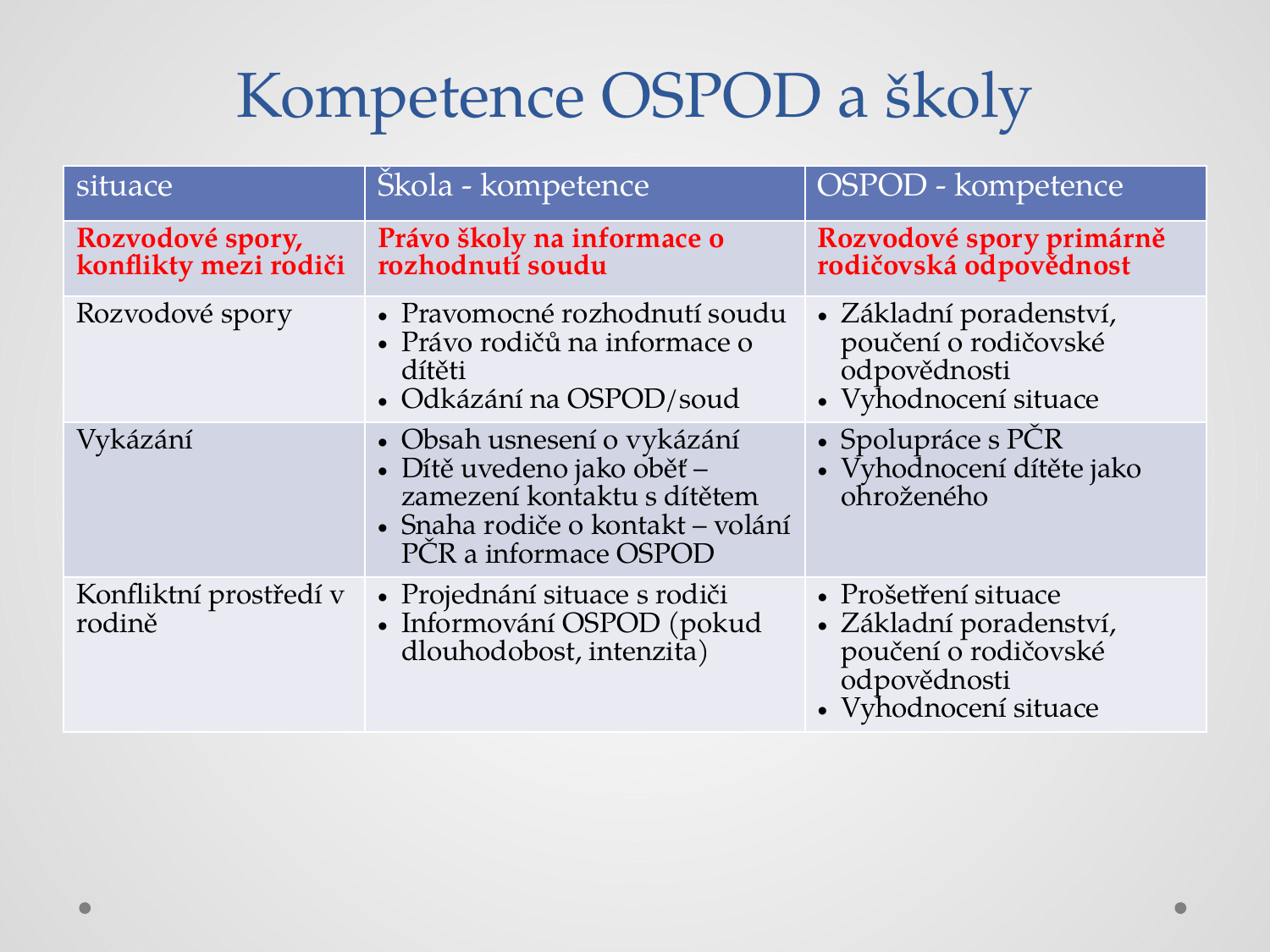

# Kompetence OSPOD a školy
| situace | Škola - kompetence | OSPOD - kompetence |
| --- | --- | --- |
| Rozvodové spory, konflikty mezi rodiči | Právo školy na informace o rozhodnutí soudu | Rozvodové spory primárně rodičovská odpovědnost |
| Rozvodové spory | Pravomocné rozhodnutí soudu Právo rodičů na informace o dítěti Odkázání na OSPOD/soud | Základní poradenství, poučení o rodičovské odpovědnosti Vyhodnocení situace |
| Vykázání | Obsah usnesení o vykázání Dítě uvedeno jako oběť – zamezení kontaktu s dítětem Snaha rodiče o kontakt – volání PČR a informace OSPOD | Spolupráce s PČR Vyhodnocení dítěte jako ohroženého |
| Konfliktní prostředí v rodině | Projednání situace s rodiči Informování OSPOD (pokud dlouhodobost, intenzita) | Prošetření situace Základní poradenství, poučení o rodičovské odpovědnosti Vyhodnocení situace |